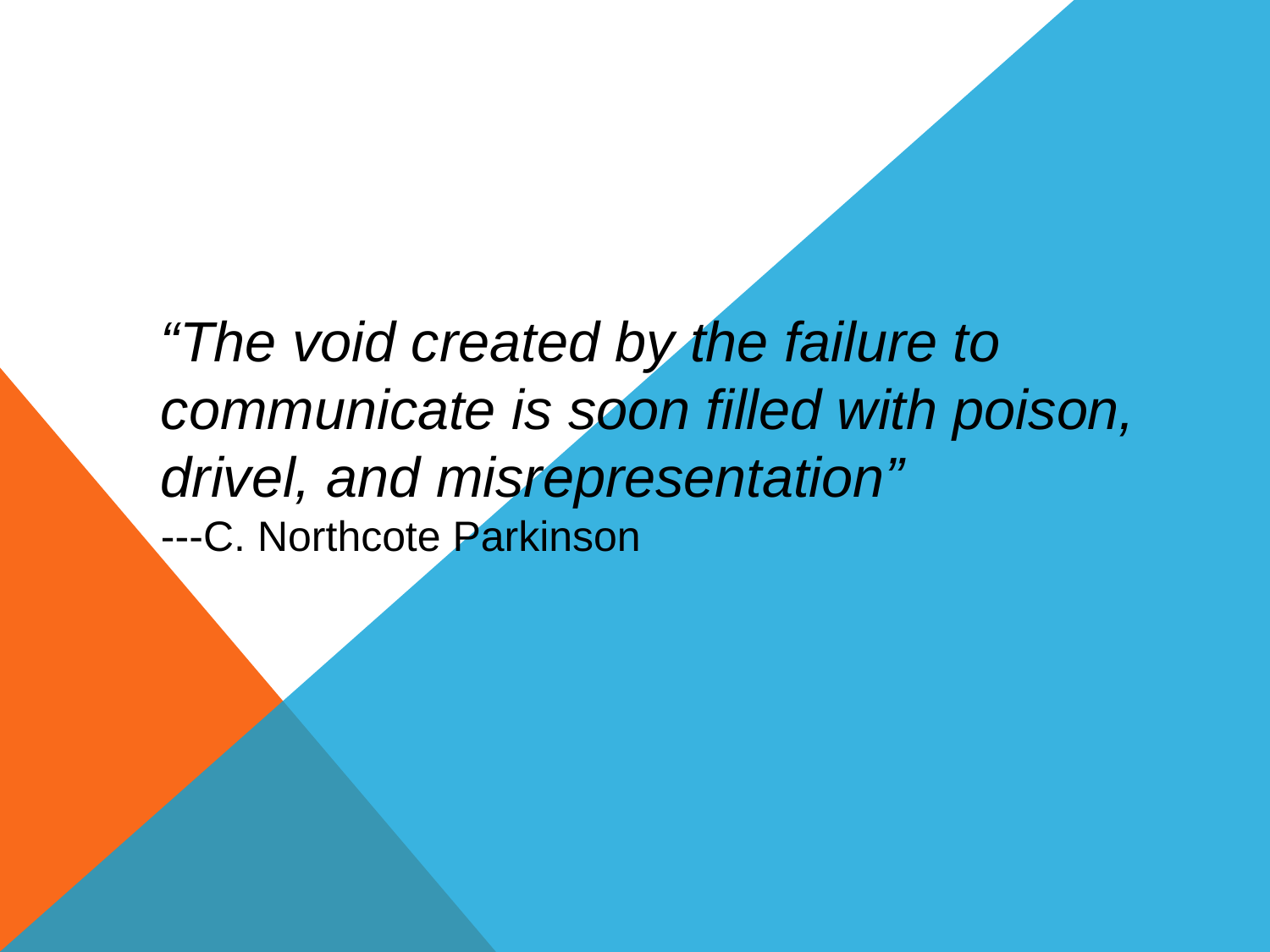

# “The void created by the failure to communicate is soon filled with poison, drivel, and misrepresentation” ---C. Northcote Parkinson